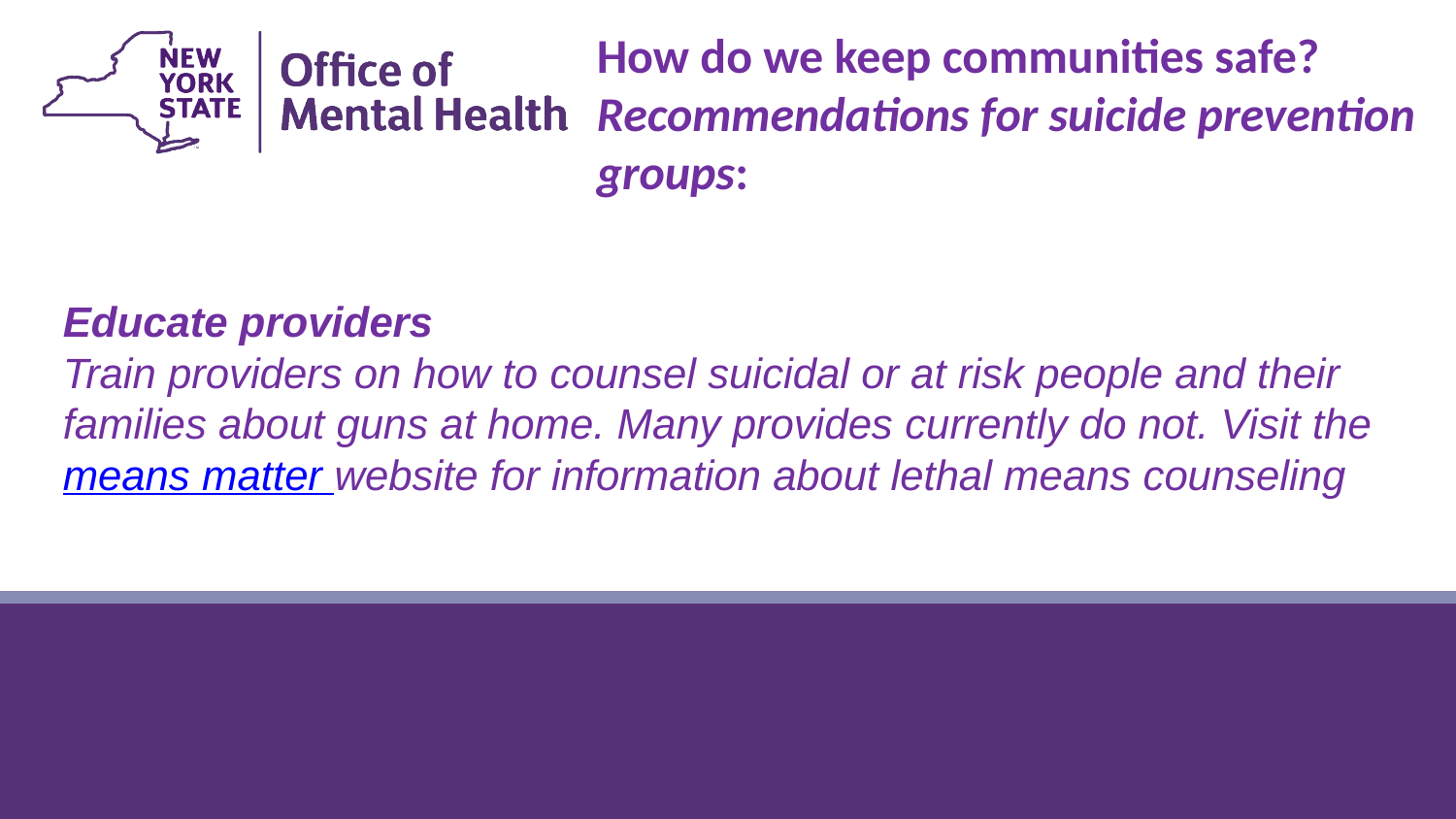

How do we keep communities safe? Recommendations for suicide prevention groups:
Educate providers
Train providers on how to counsel suicidal or at risk people and their families about guns at home. Many provides currently do not. Visit the  means matter website for information about lethal means counseling